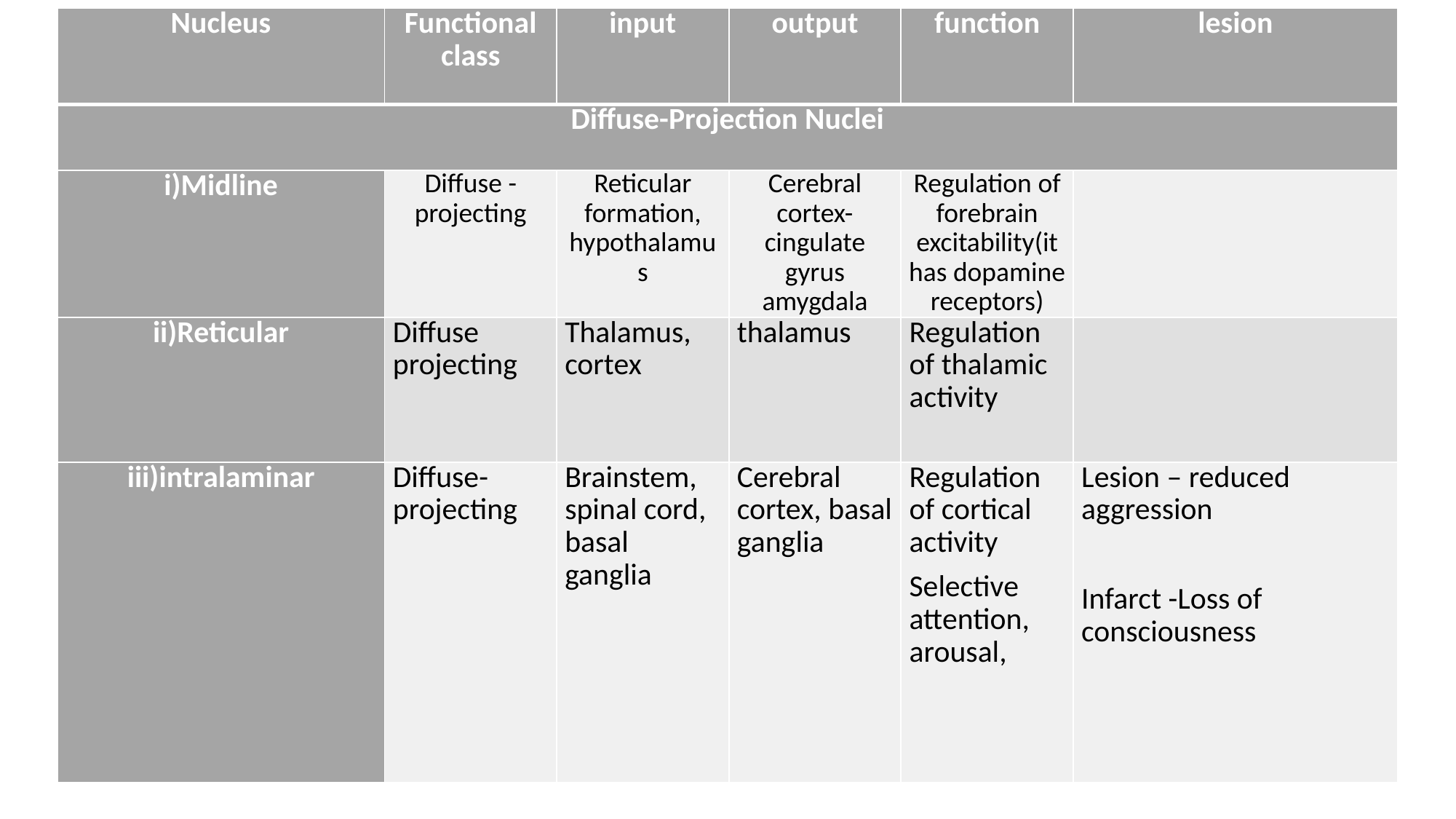

| Nucleus | Functional class | input | output | function | lesion |
| --- | --- | --- | --- | --- | --- |
| Diffuse-Projection Nuclei |  |  |  |  |  |
| i)Midline | Diffuse -projecting | Reticular formation, hypothalamus | Cerebral cortex- cingulate gyrus amygdala | Regulation of forebrain excitability(it has dopamine receptors) |  |
| ii)Reticular | Diffuse projecting | Thalamus, cortex | thalamus | Regulation of thalamic activity |  |
| iii)intralaminar | Diffuse-projecting | Brainstem, spinal cord, basal ganglia | Cerebral cortex, basal ganglia | Regulation of cortical activity Selective attention, arousal, | Lesion – reduced aggression   Infarct -Loss of consciousness |